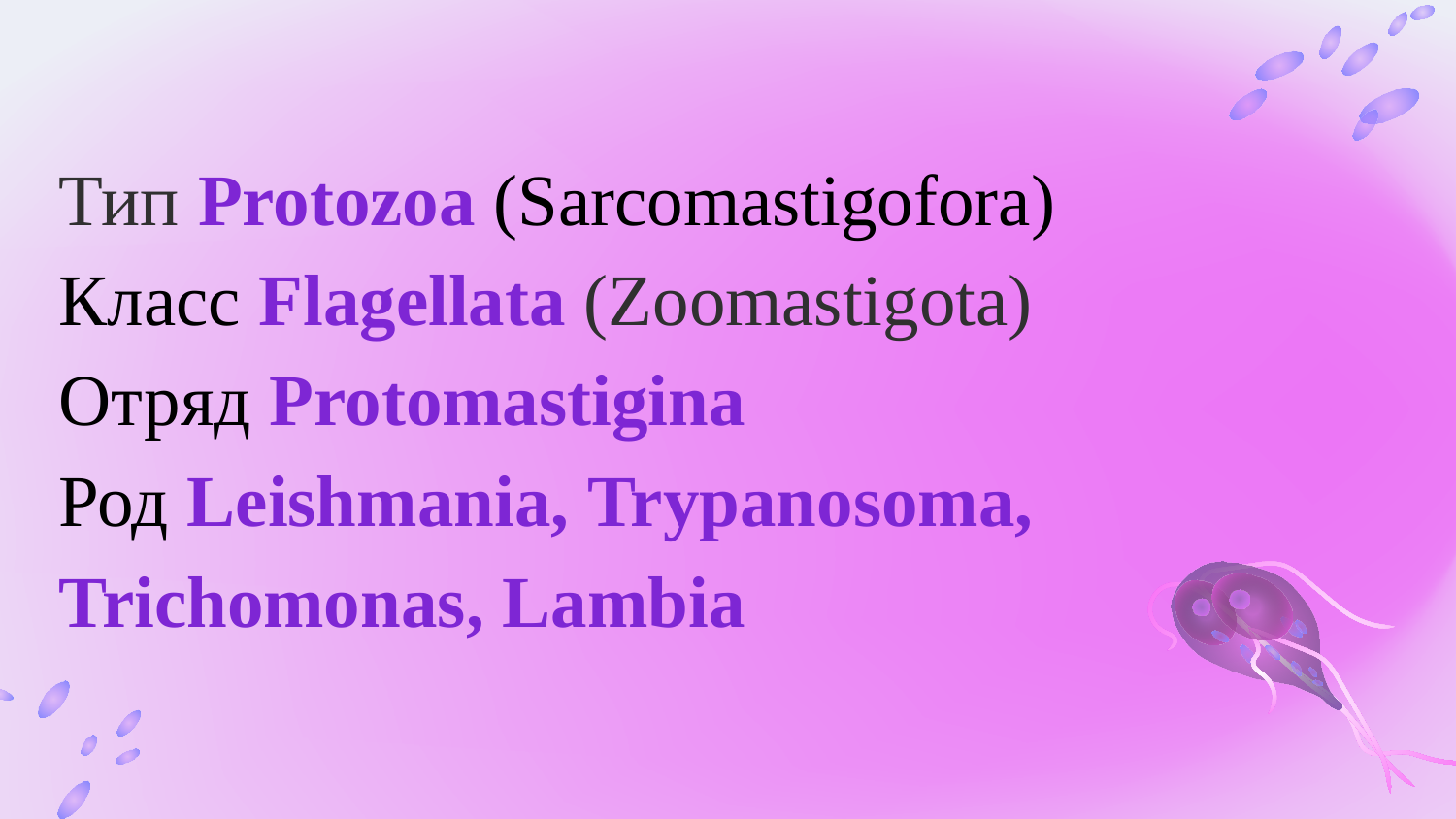

Тип Protozoa (Sarcomastigofora)
Класс Flagellata (Zoomastigota)
Отряд Protomastigina
Род Leishmania, Trypanosoma, Trichomonas, Lambia